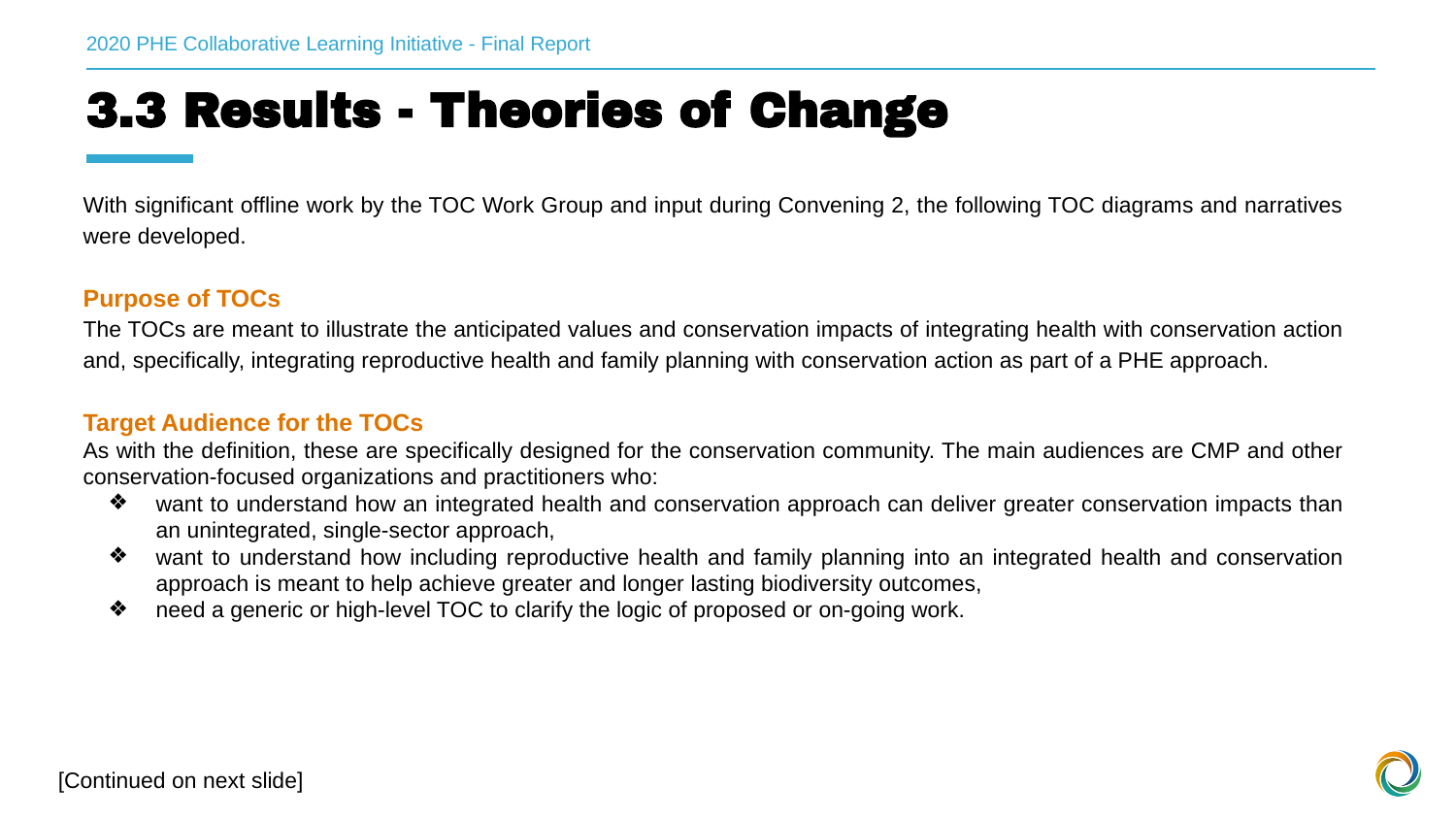

2020 PHE Collaborative Learning Initiative - Final Report
3.3 Results - Theories of Change

With significant offline work by the TOC Work Group and input during Convening 2, the following TOC diagrams and narratives were developed.

Purpose of TOCs
The TOCs are meant to illustrate the anticipated values and conservation impacts of integrating health with conservation action and, specifically, integrating reproductive health and family planning with conservation action as part of a PHE approach.

Target Audience for the TOCs
As with the definition, these are specifically designed for the conservation community. The main audiences are CMP and other conservation-focused organizations and practitioners who:
want to understand how an integrated health and conservation approach can deliver greater conservation impacts than an unintegrated, single-sector approach,
want to understand how including reproductive health and family planning into an integrated health and conservation approach is meant to help achieve greater and longer lasting biodiversity outcomes,
need a generic or high-level TOC to clarify the logic of proposed or on-going work.

[Continued on next slide]